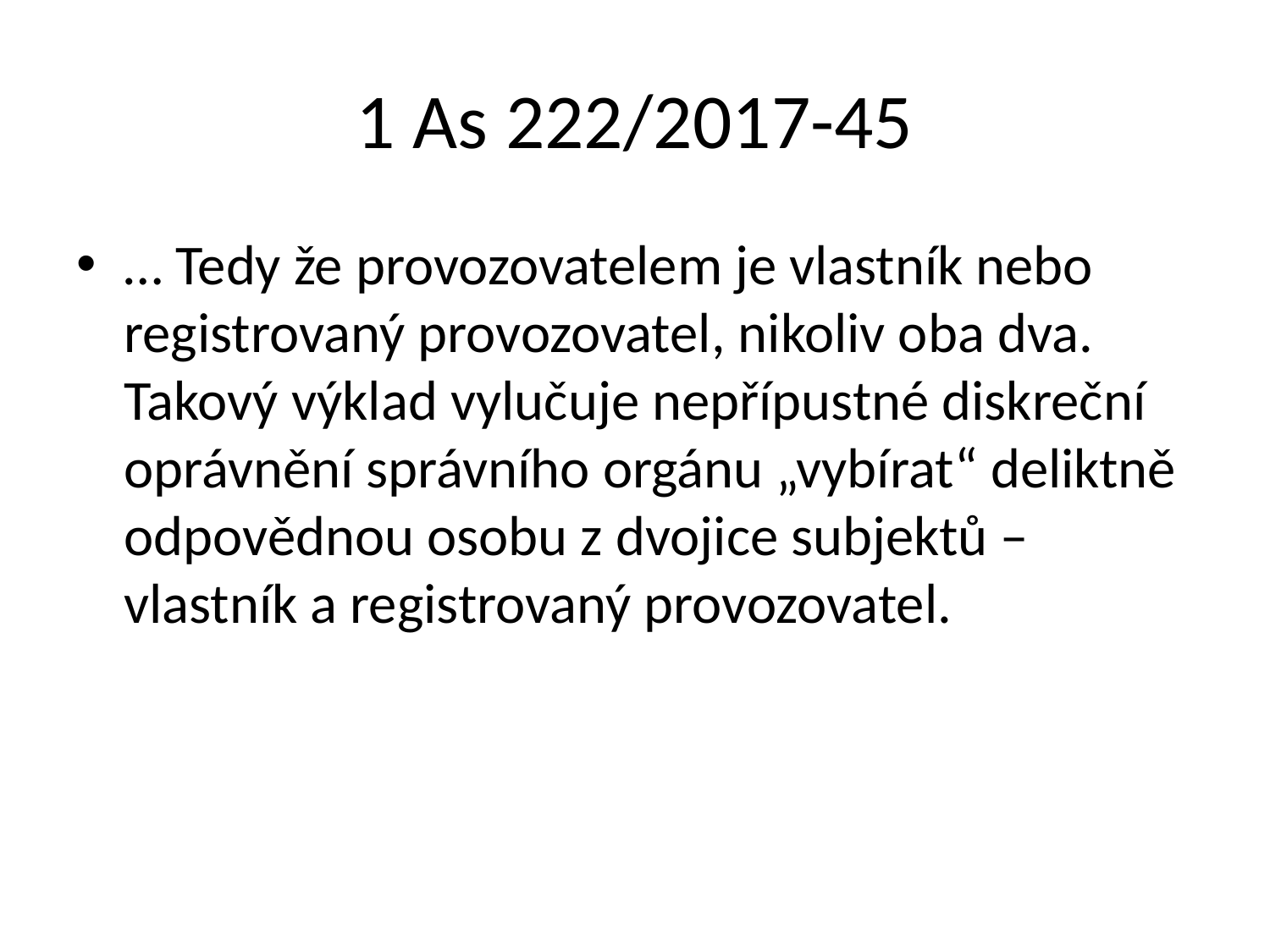

# 1 As 222/2017-45
… Tedy že provozovatelem je vlastník nebo registrovaný provozovatel, nikoliv oba dva. Takový výklad vylučuje nepřípustné diskreční oprávnění správního orgánu „vybírat“ deliktně odpovědnou osobu z dvojice subjektů – vlastník a registrovaný provozovatel.